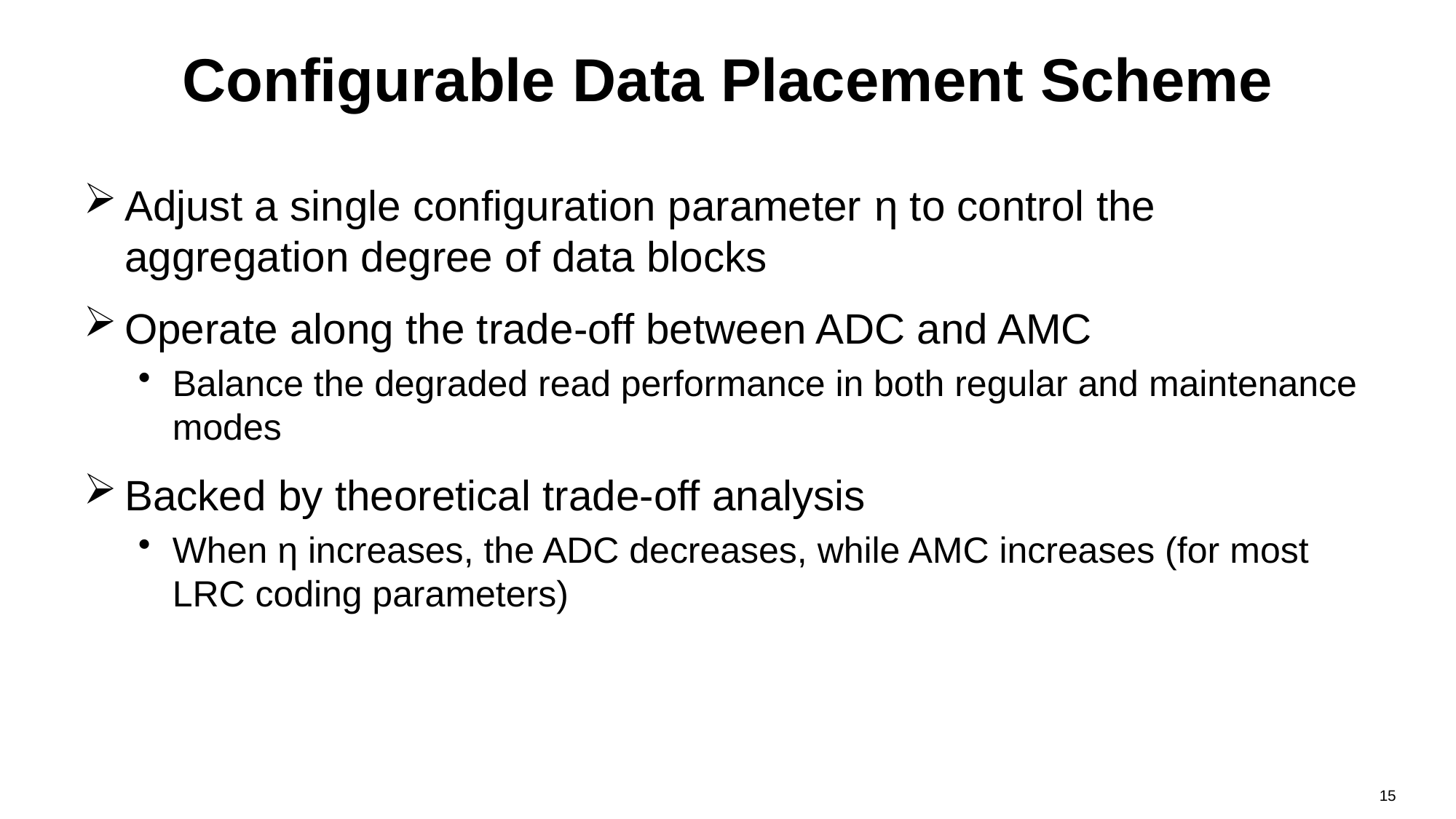

# Configurable Data Placement Scheme
Adjust a single configuration parameter η to control the aggregation degree of data blocks
Operate along the trade-off between ADC and AMC
Balance the degraded read performance in both regular and maintenance modes
Backed by theoretical trade-off analysis
When η increases, the ADC decreases, while AMC increases (for most LRC coding parameters)
15